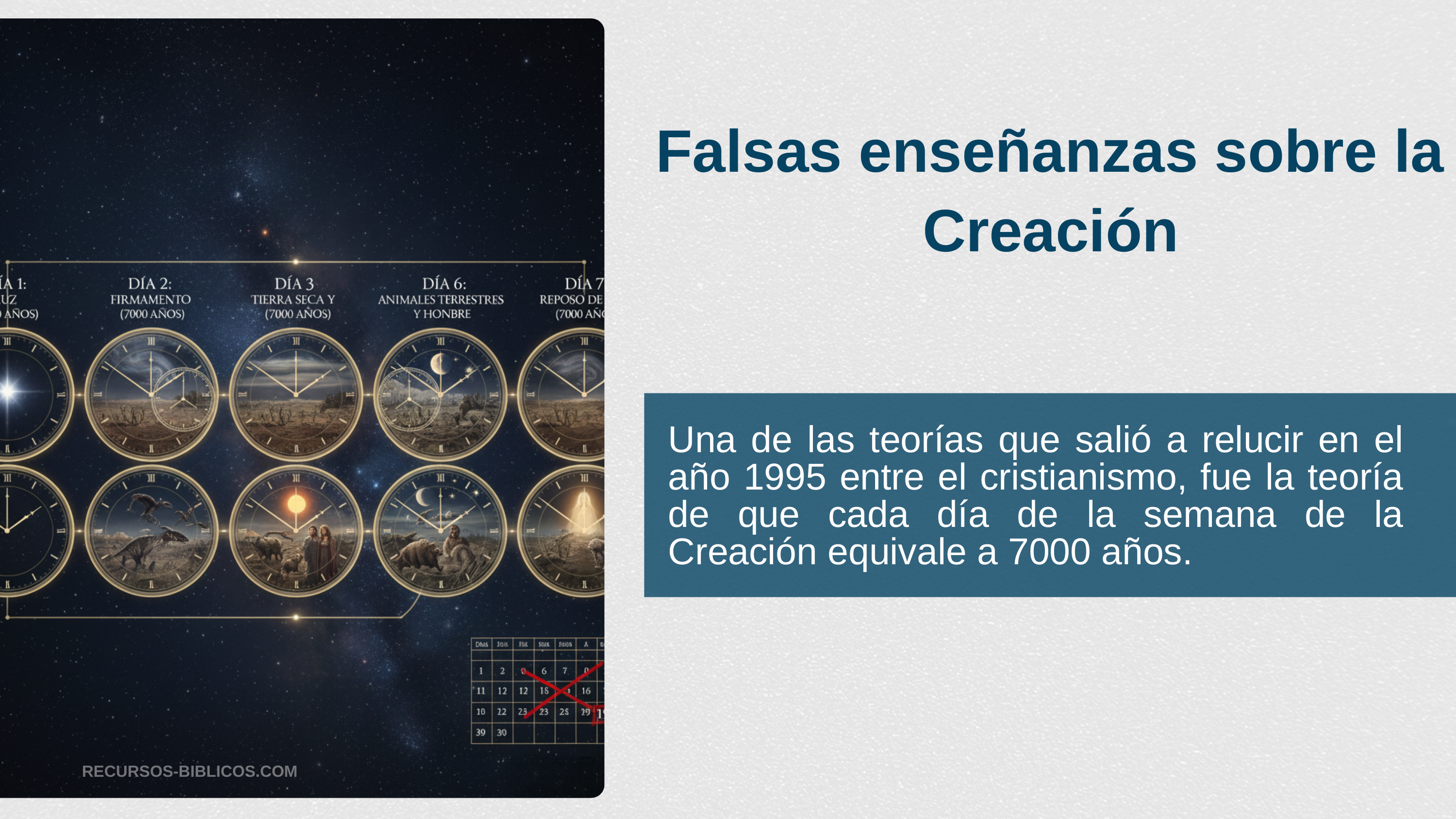

Falsas enseñanzas sobre la Creación

Una de las teorías que salió a relucir en el año 1995 entre el cristianismo, fue la teoría de que cada día de la semana de la Creación equivale a 7000 años.
RECURSOS-BIBLICOS.COM